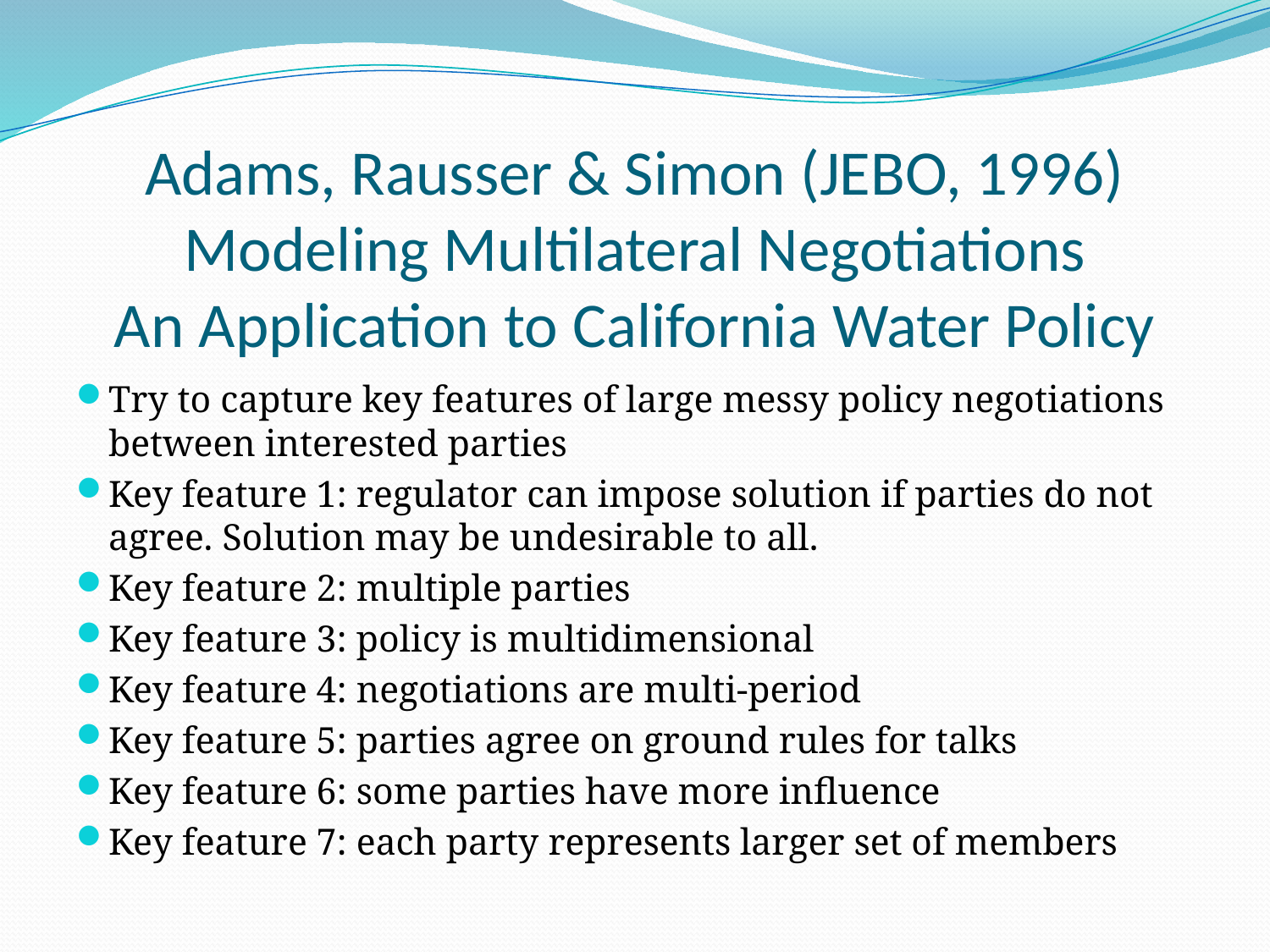

# Adams, Rausser & Simon (JEBO, 1996) Modeling Multilateral Negotiations An Application to California Water Policy
Try to capture key features of large messy policy negotiations between interested parties
Key feature 1: regulator can impose solution if parties do not agree. Solution may be undesirable to all.
Key feature 2: multiple parties
Key feature 3: policy is multidimensional
Key feature 4: negotiations are multi-period
Key feature 5: parties agree on ground rules for talks
Key feature 6: some parties have more influence
Key feature 7: each party represents larger set of members